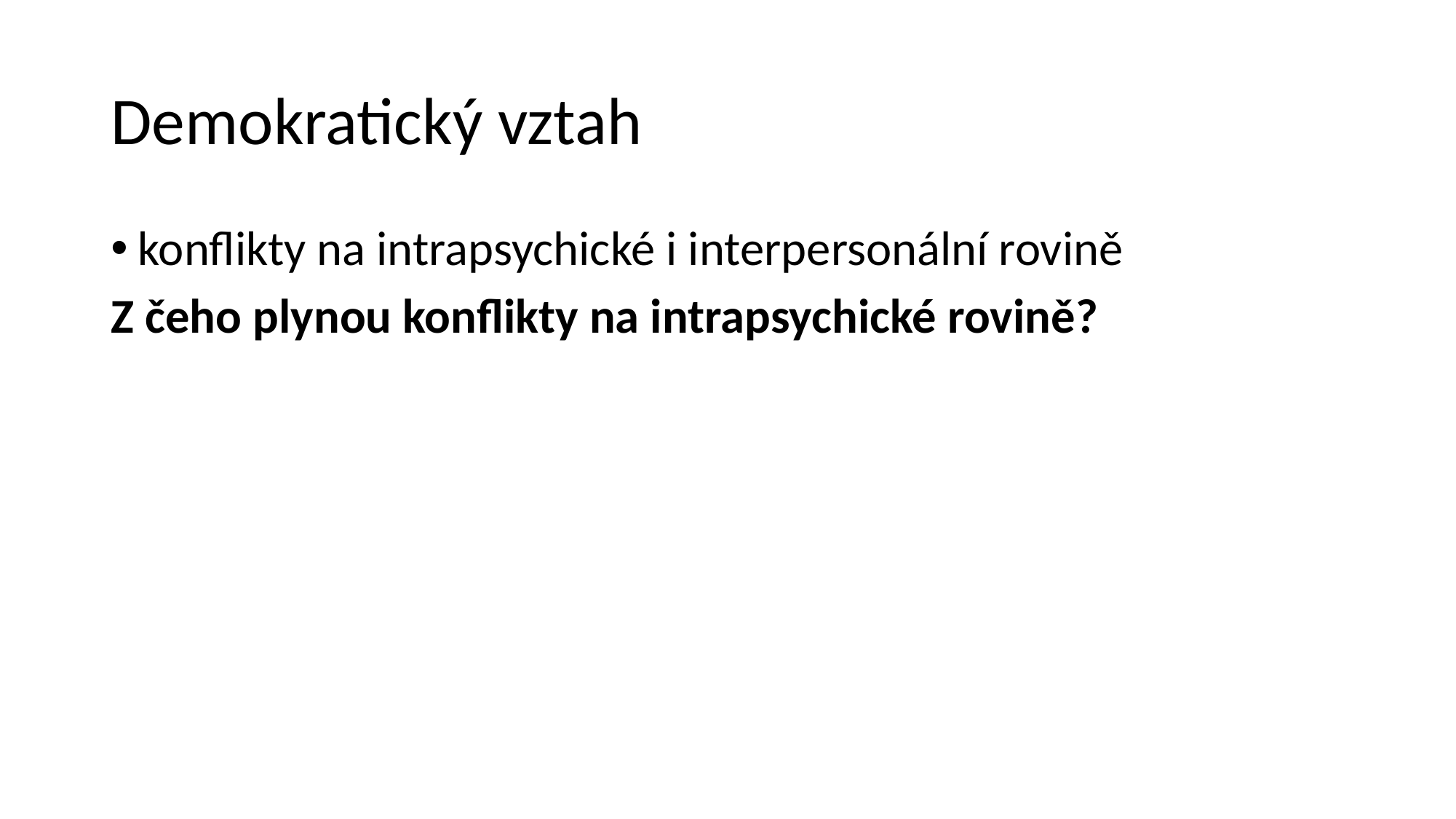

# Demokratický vztah
konflikty na intrapsychické i interpersonální rovině
Z čeho plynou konflikty na intrapsychické rovině?